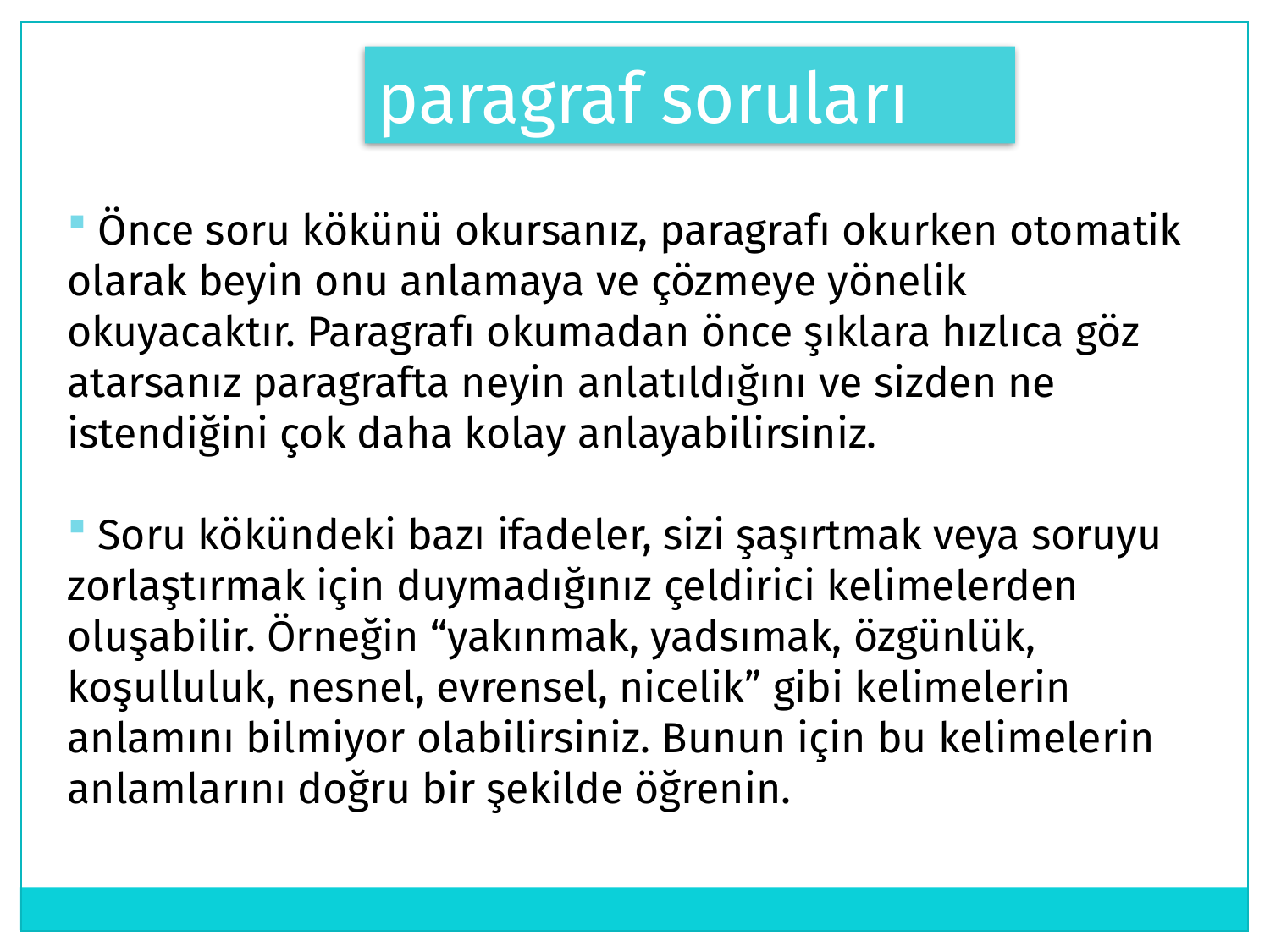

univerist.com

paragraf soruları
 Önce soru kökünü okursanız, paragrafı okurken otomatik olarak beyin onu anlamaya ve çözmeye yönelik okuyacaktır. Paragrafı okumadan önce şıklara hızlıca göz atarsanız paragrafta neyin anlatıldığını ve sizden ne istendiğini çok daha kolay anlayabilirsiniz.

 Soru kökündeki bazı ifadeler, sizi şaşırtmak veya soruyu zorlaştırmak için duymadığınız çeldirici kelimelerden oluşabilir. Örneğin “yakınmak, yadsımak, özgünlük, koşulluluk, nesnel, evrensel, nicelik” gibi kelimelerin anlamını bilmiyor olabilirsiniz. Bunun için bu kelimelerin anlamlarını doğru bir şekilde öğrenin.